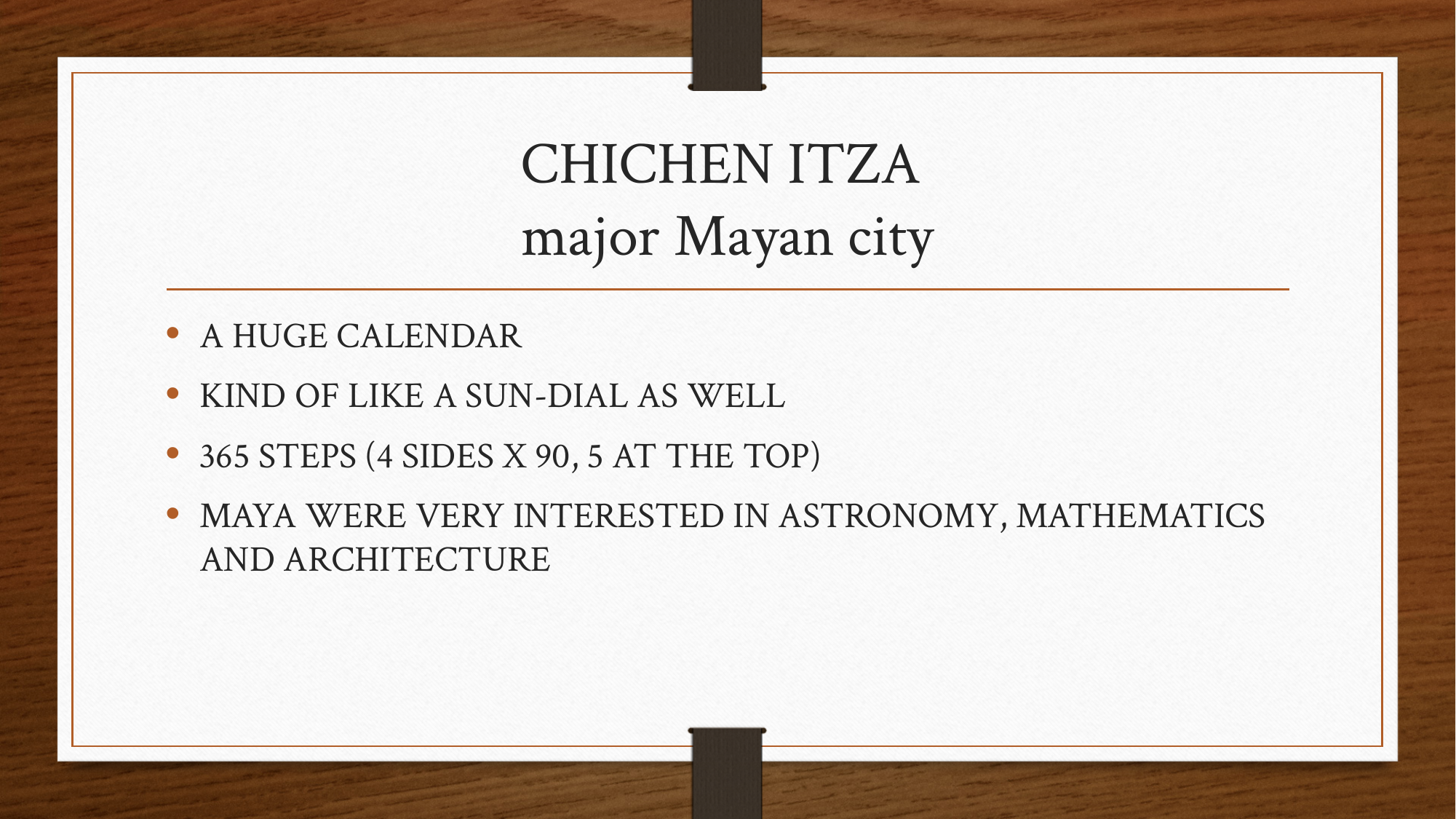

# CHICHEN ITZA major Mayan city
A HUGE CALENDAR
KIND OF LIKE A SUN-DIAL AS WELL
365 STEPS (4 SIDES X 90, 5 AT THE TOP)
MAYA WERE VERY INTERESTED IN ASTRONOMY, MATHEMATICS AND ARCHITECTURE